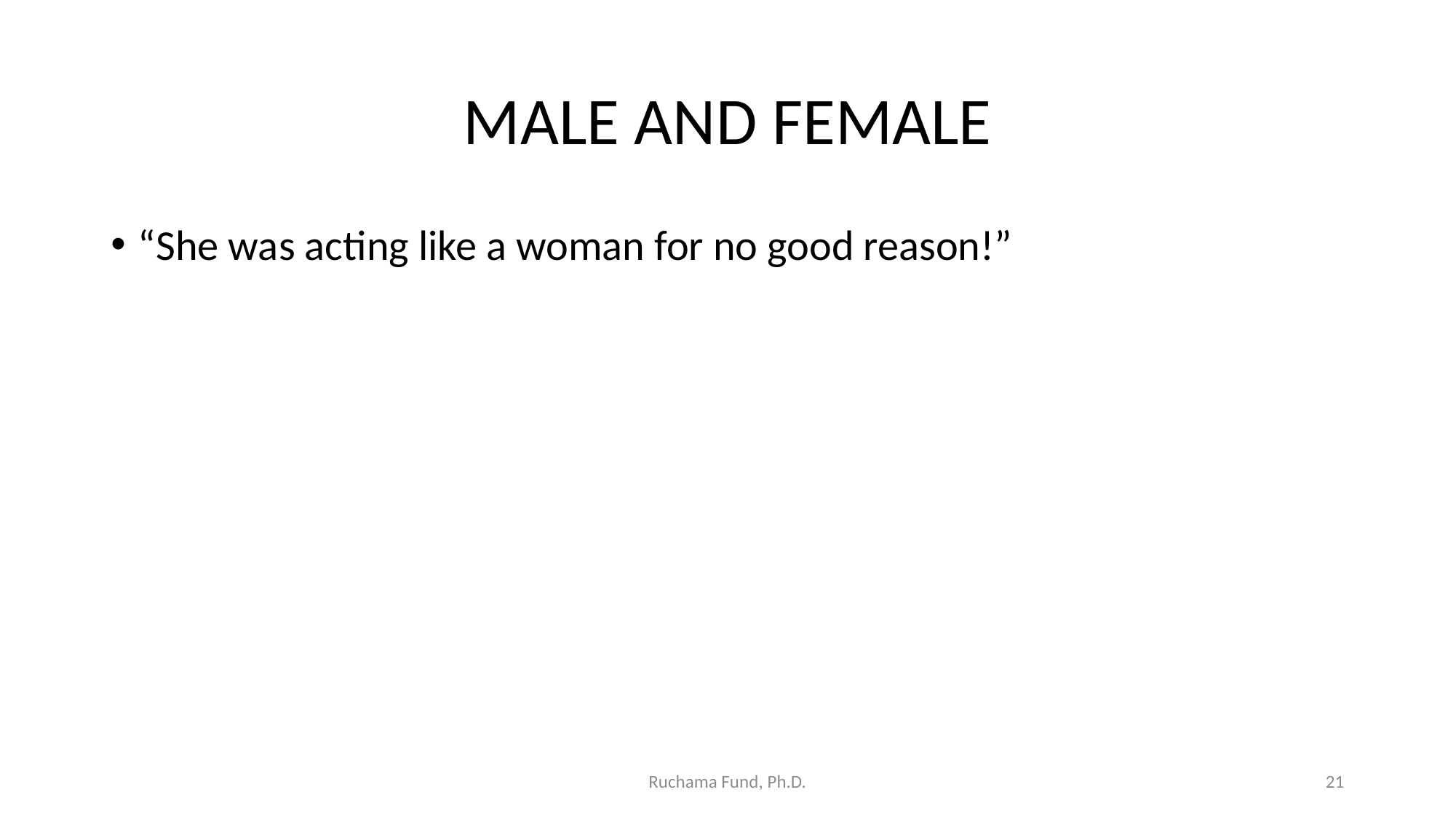

# MALE AND FEMALE
“She was acting like a woman for no good reason!”
Ruchama Fund, Ph.D.
21